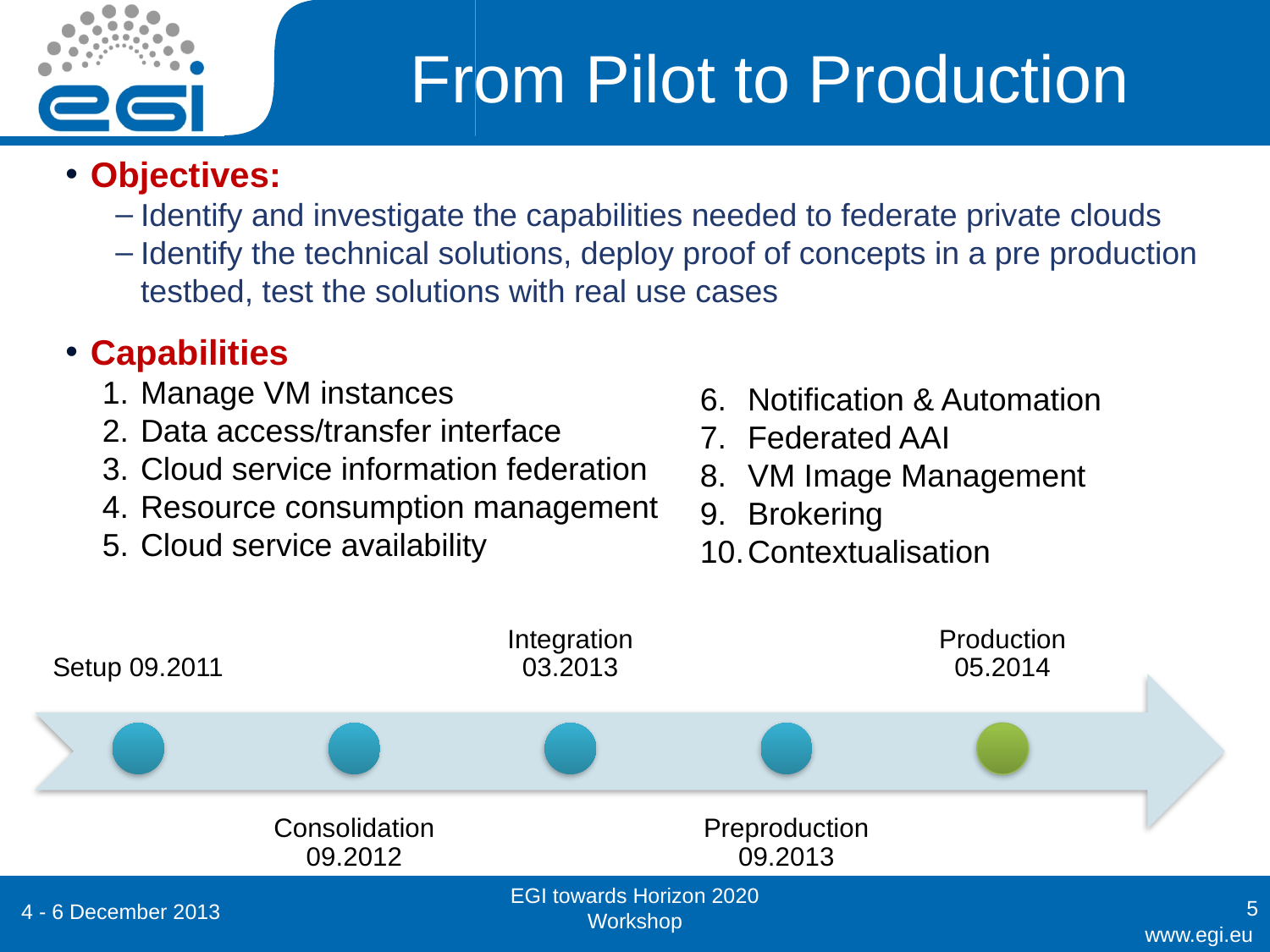

# From Pilot to Production
Objectives:
Identify and investigate the capabilities needed to federate private clouds
Identify the technical solutions, deploy proof of concepts in a pre production testbed, test the solutions with real use cases

Capabilities
Manage VM instances
Data access/transfer interface
Cloud service information federation
Resource consumption management
Cloud service availability

Notification & Automation
Federated AAI
VM Image Management
Brokering
Contextualisation

Setup 09.2011
Consolidation 09.2012
Integration 03.2013
Preproduction 09.2013
Production 05.2014
EGI towards Horizon 2020 Workshop
5
4 - 6 December 2013